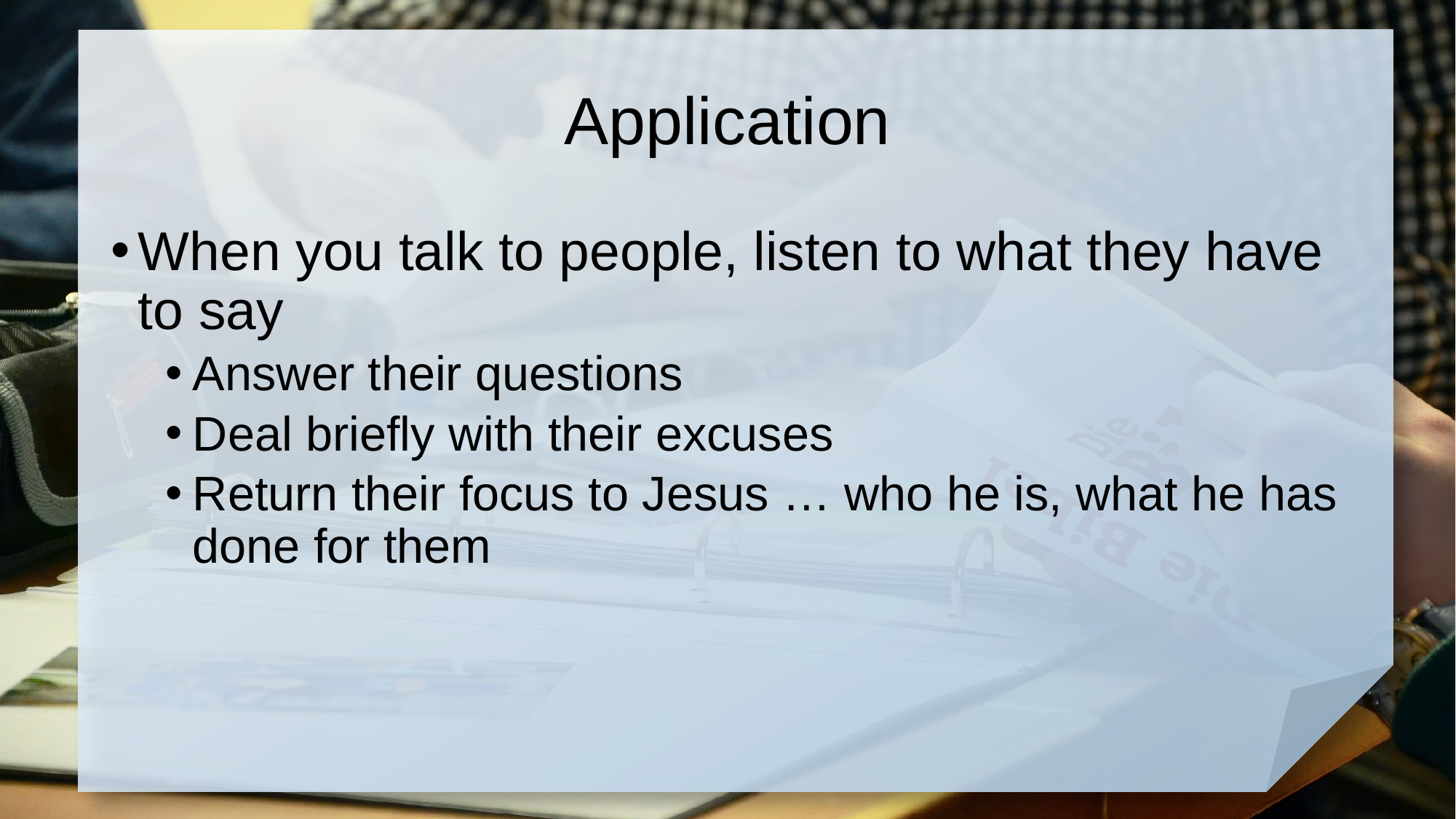

# Application
When you talk to people, listen to what they have to say
Answer their questions
Deal briefly with their excuses
Return their focus to Jesus … who he is, what he has done for them